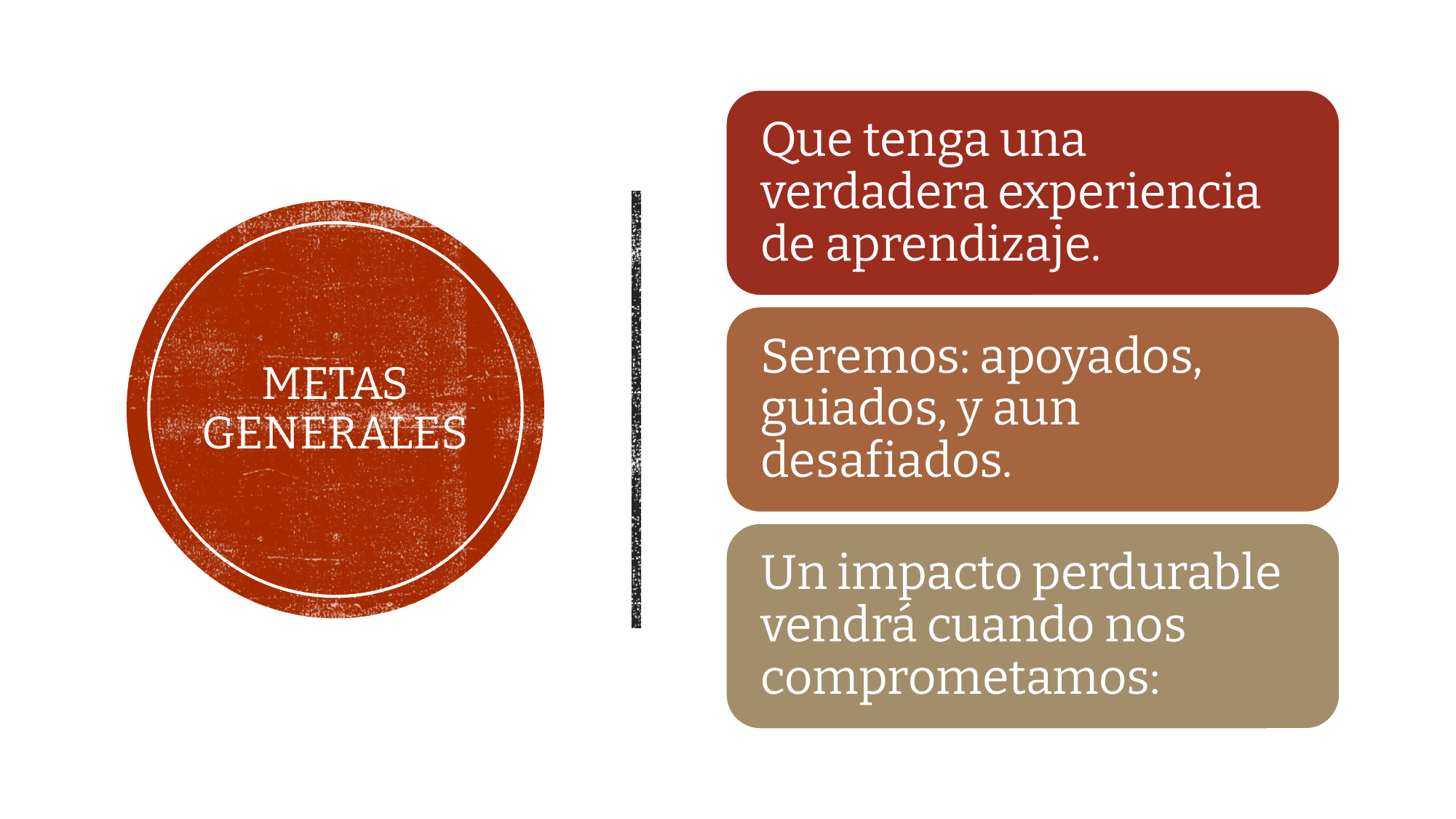

Que tenga una verdadera experiencia de aprendizaje.
Seremos: apoyados, guiados, y aun desafiados.
Un impacto perdurable vendrá cuando nos comprometamos:

# Metas Generales